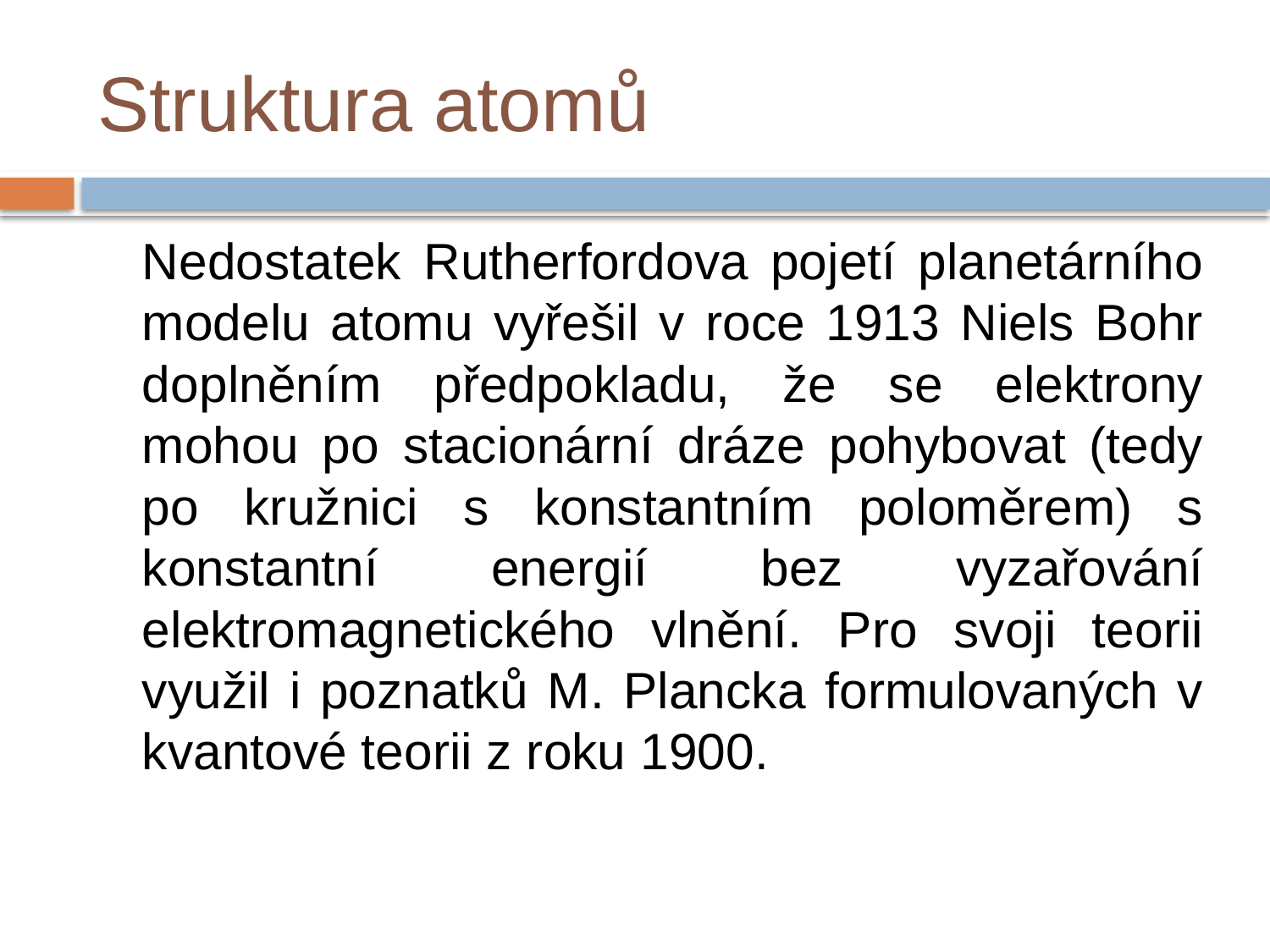

# Struktura atomů
	Nedostatek Rutherfordova pojetí planetárního modelu atomu vyřešil v roce 1913 Niels Bohr doplněním předpokladu, že se elektrony mohou po stacionární dráze pohybovat (tedy po kružnici s konstantním poloměrem) s konstantní energií bez vyzařování elektromagnetického vlnění. Pro svoji teorii využil i poznatků M. Plancka formulovaných v kvantové teorii z roku 1900.